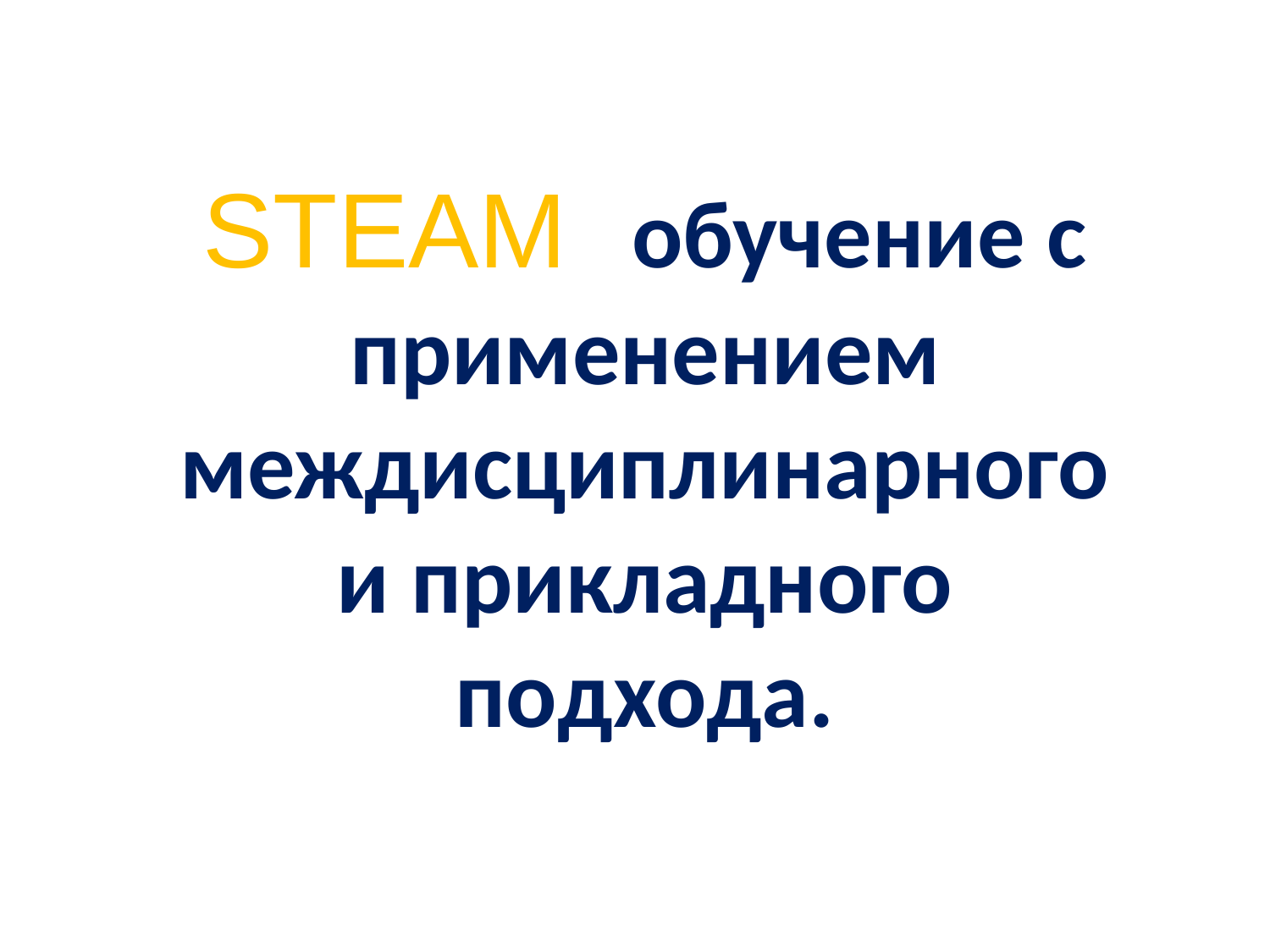

STEAM   обучение с применением междисциплинарного и прикладного подхода.